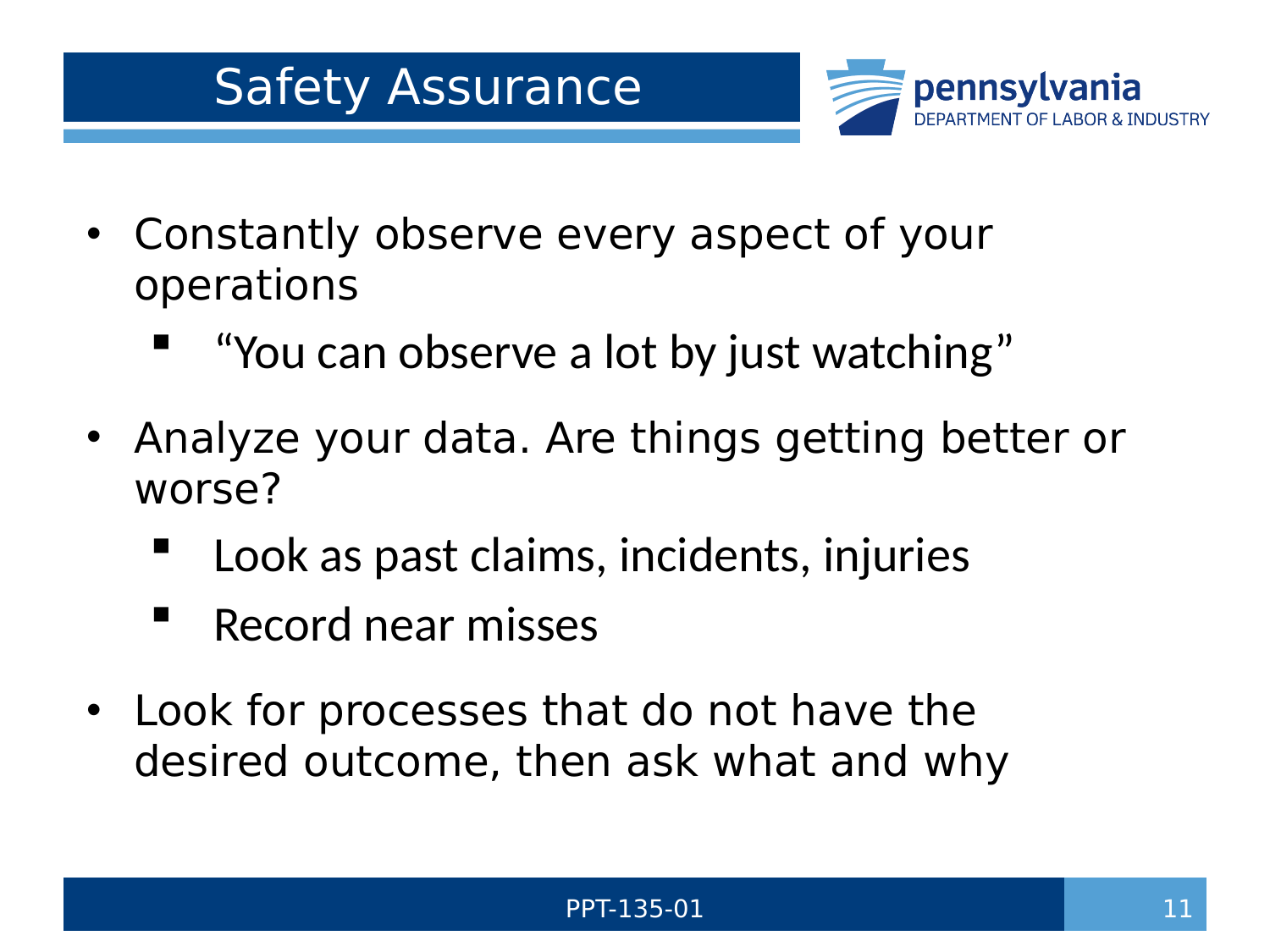

# Safety Assurance
Constantly observe every aspect of your operations
“You can observe a lot by just watching”

Analyze your data. Are things getting better or worse?
Look as past claims, incidents, injuries
Record near misses

Look for processes that do not have the desired outcome, then ask what and why
PPT-135-01
11